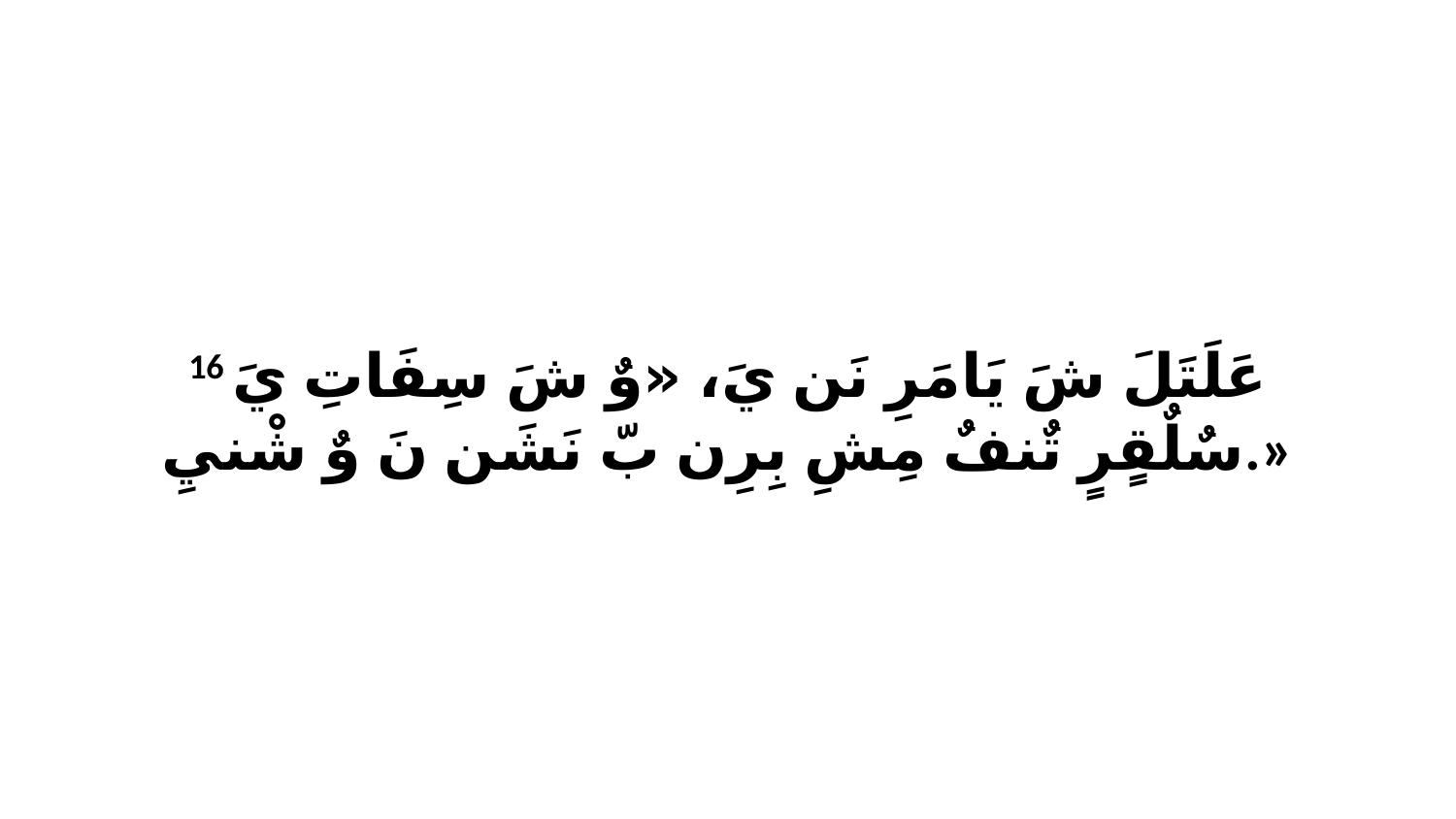

16 عَلَتَلَ شَ يَامَرِ نَن يَ، «وٌ شَ سِفَاتِ يَ سٌلٌقٍرٍ تٌنفٌ مِشِ بِرِن بّ نَشَن نَ وٌ شْنيِ.»